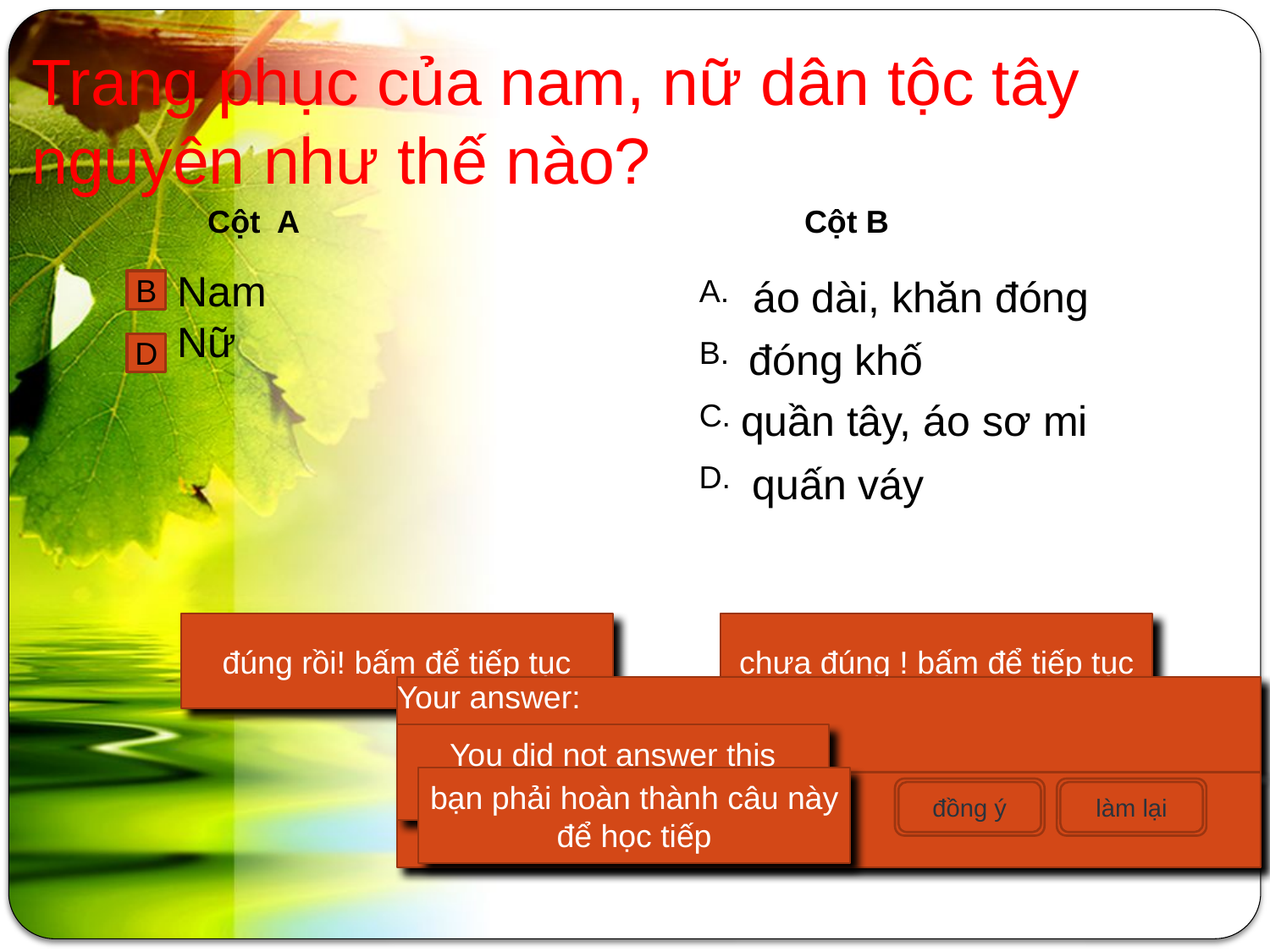

# Trang phục của nam, nữ dân tộc tây nguyên như thế nào?
Cột  A
Cột B
B
Nam
A.
áo dài, khăn đóng
Nữ
D
B.
đóng khố
quần tây, áo sơ mi
C.
D.
quấn váy
đúng rồi! bấm để tiếp tục
chưa đúng ! bấm để tiếp tục
Your answer:
You answered this correctly!
You did not answer this question completely
bạn phải hoàn thành câu này để học tiếp
The correct answer is:

đồng ý

làm lại